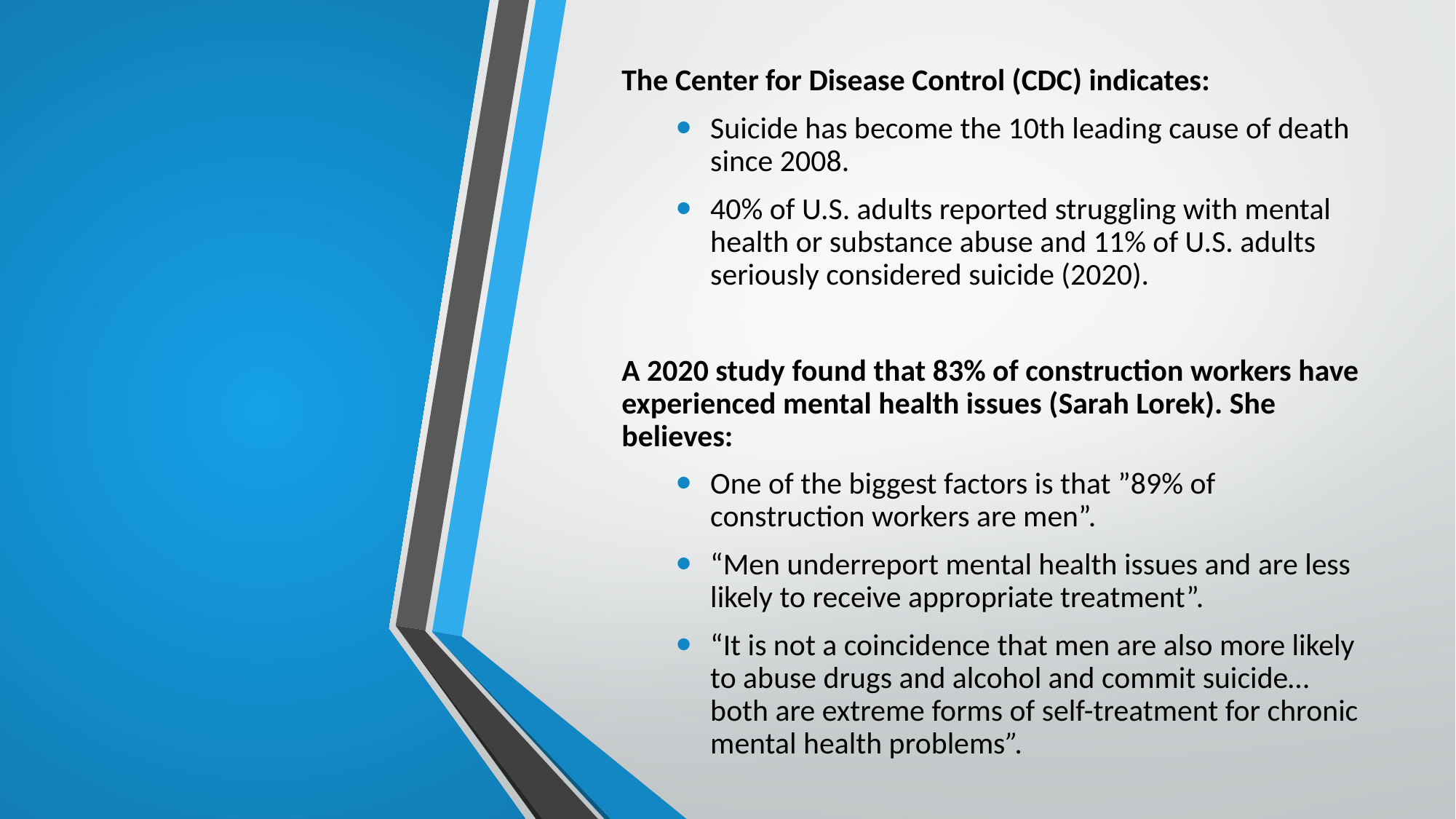

The Center for Disease Control (CDC) indicates:
Suicide has become the 10th leading cause of death since 2008.
40% of U.S. adults reported struggling with mental health or substance abuse and 11% of U.S. adults seriously considered suicide (2020).

A 2020 study found that 83% of construction workers have experienced mental health issues (Sarah Lorek). She believes:
One of the biggest factors is that ”89% of construction workers are men”.
“Men underreport mental health issues and are less likely to receive appropriate treatment”.
“It is not a coincidence that men are also more likely to abuse drugs and alcohol and commit suicide…both are extreme forms of self-treatment for chronic mental health problems”.